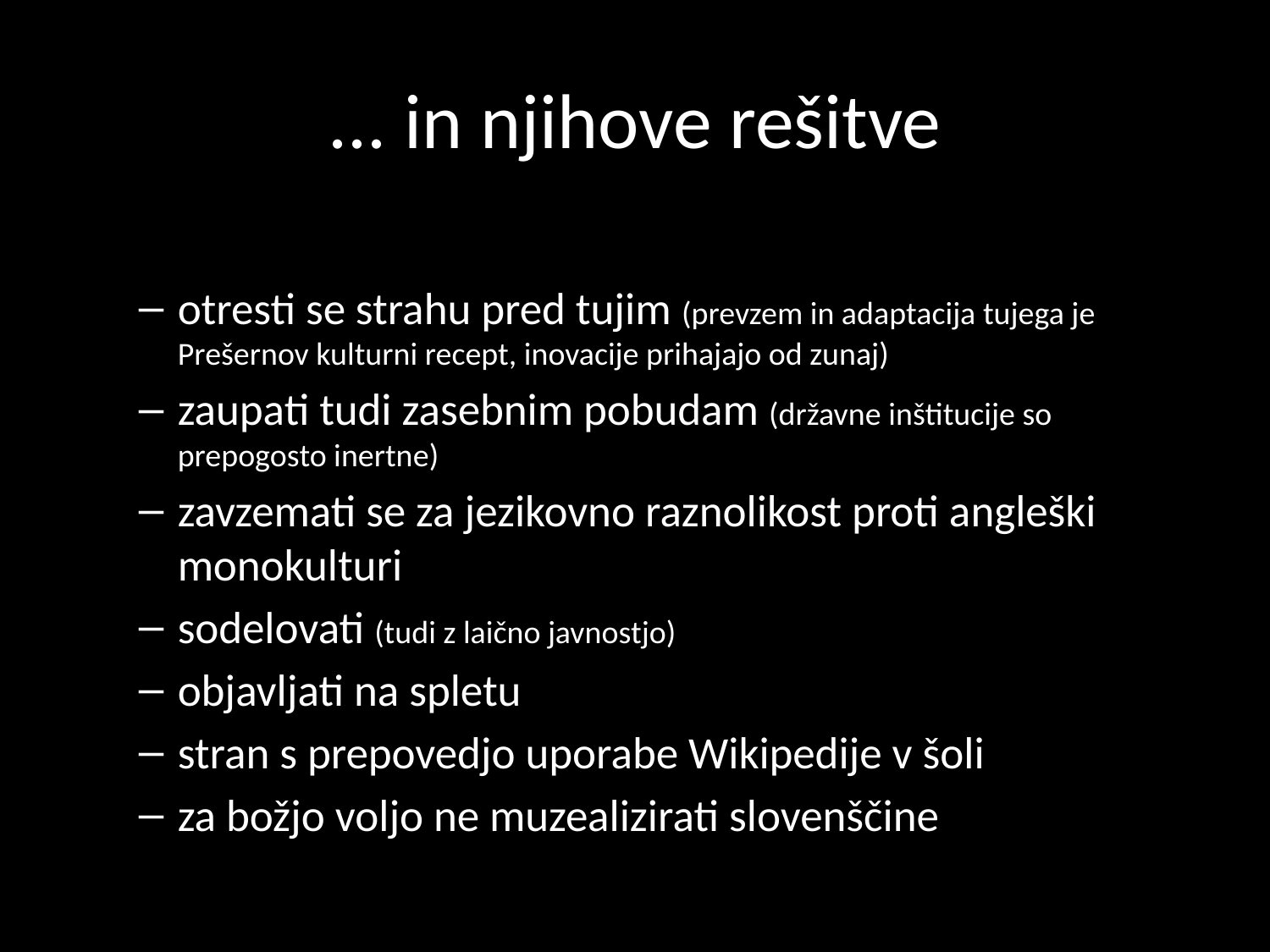

# ... in njihove rešitve
otresti se strahu pred tujim (prevzem in adaptacija tujega je Prešernov kulturni recept, inovacije prihajajo od zunaj)
zaupati tudi zasebnim pobudam (državne inštitucije so prepogosto inertne)
zavzemati se za jezikovno raznolikost proti angleški monokulturi
sodelovati (tudi z laično javnostjo)
objavljati na spletu
stran s prepovedjo uporabe Wikipedije v šoli
za božjo voljo ne muzealizirati slovenščine